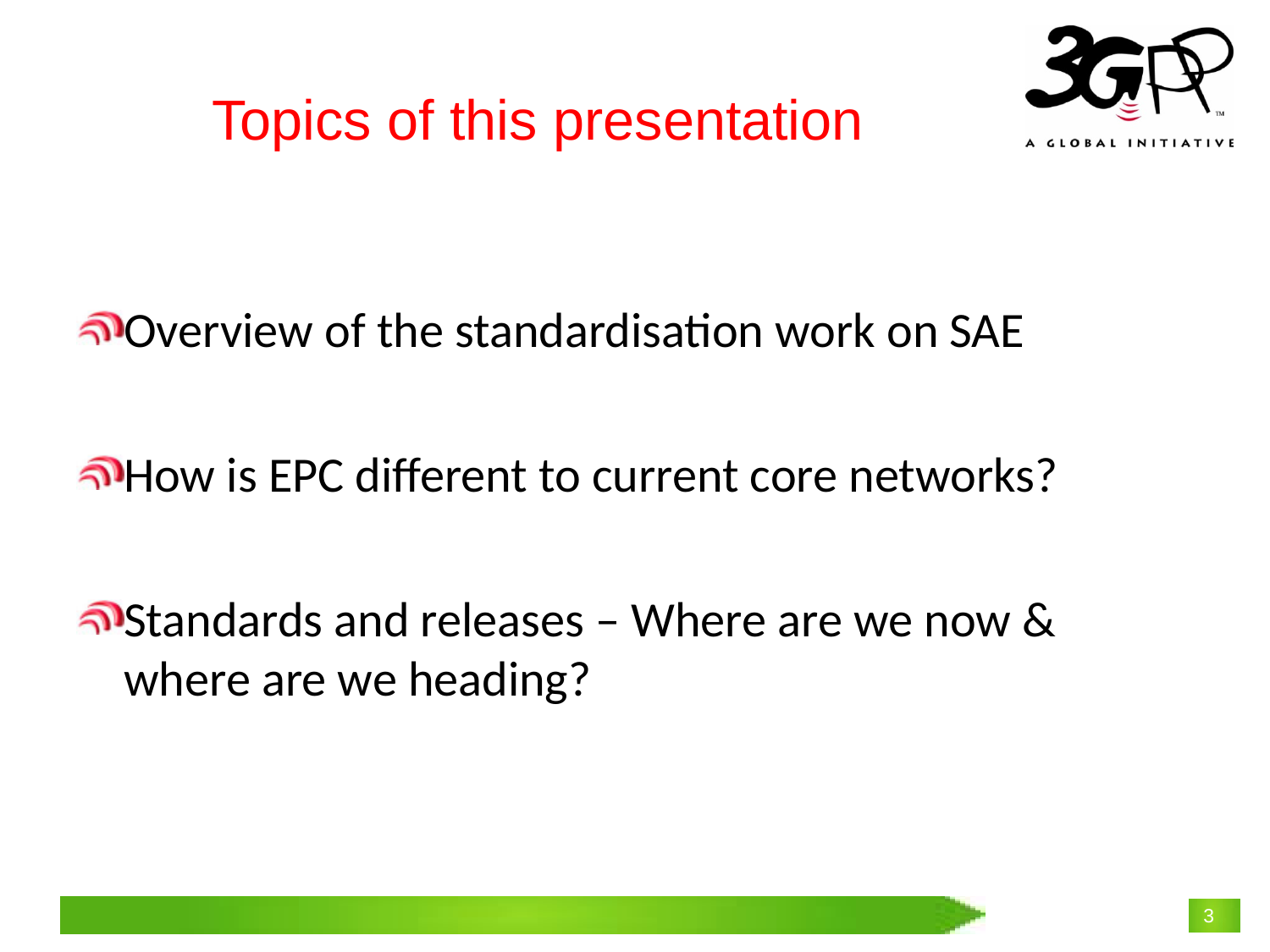

# Topics of this presentation

Overview of the standardisation work on SAE

How is EPC different to current core networks?

Standards and releases – Where are we now & where are we heading?